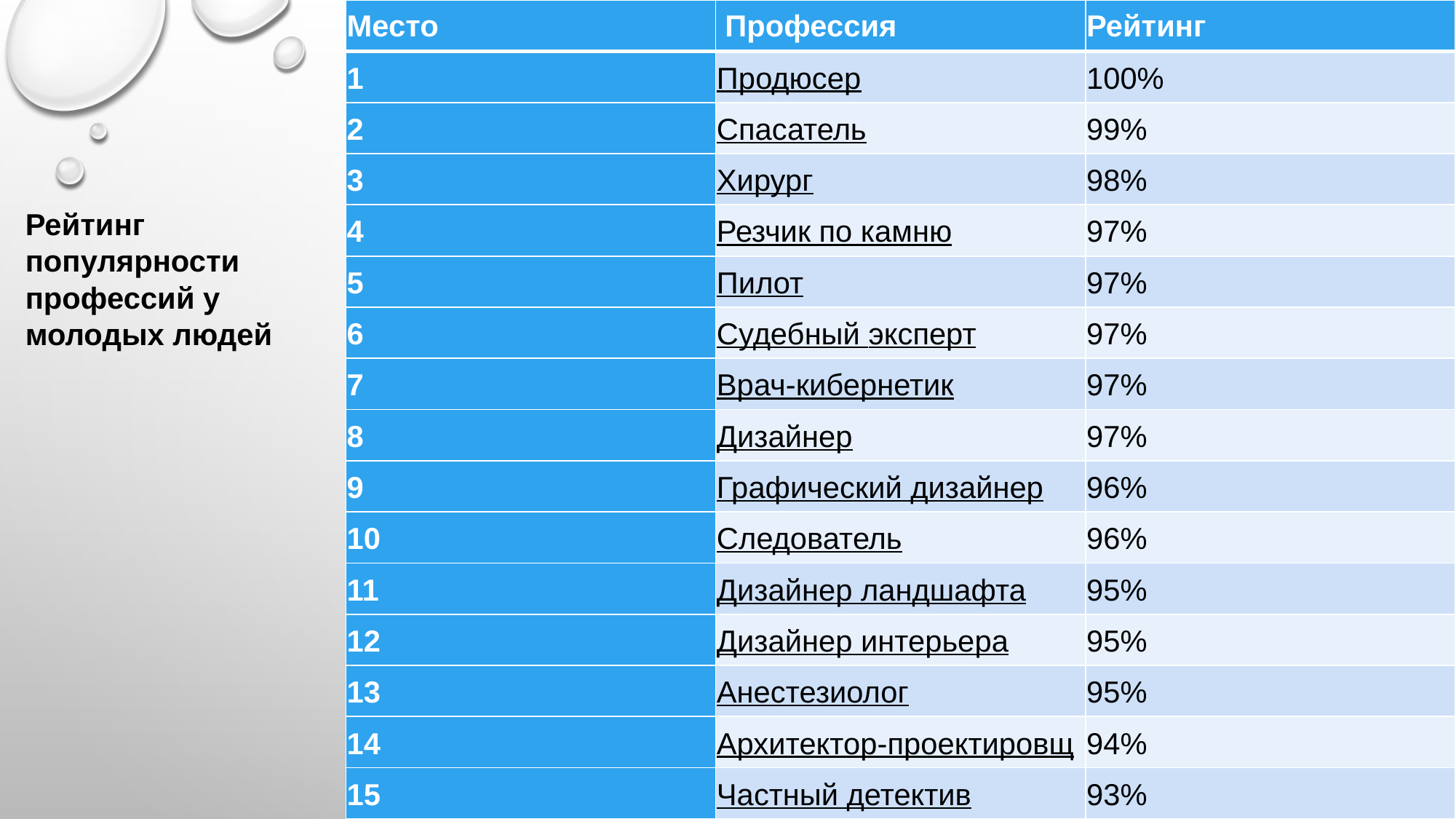

| Место | Профессия | Рейтинг |
| --- | --- | --- |
| 1 | Продюсер | 100% |
| 2 | Спасатель | 99% |
| 3 | Хирург | 98% |
| 4 | Резчик по камню | 97% |
| 5 | Пилот | 97% |
| 6 | Судебный эксперт | 97% |
| 7 | Врач-кибернетик | 97% |
| 8 | Дизайнер | 97% |
| 9 | Графический дизайнер | 96% |
| 10 | Следователь | 96% |
| 11 | Дизайнер ландшафта | 95% |
| 12 | Дизайнер интерьера | 95% |
| 13 | Анестезиолог | 95% |
| 14 | Архитектор-проектировщик | 94% |
| 15 | Частный детектив | 93% |
Рейтинг популярности профессий у молодых людей